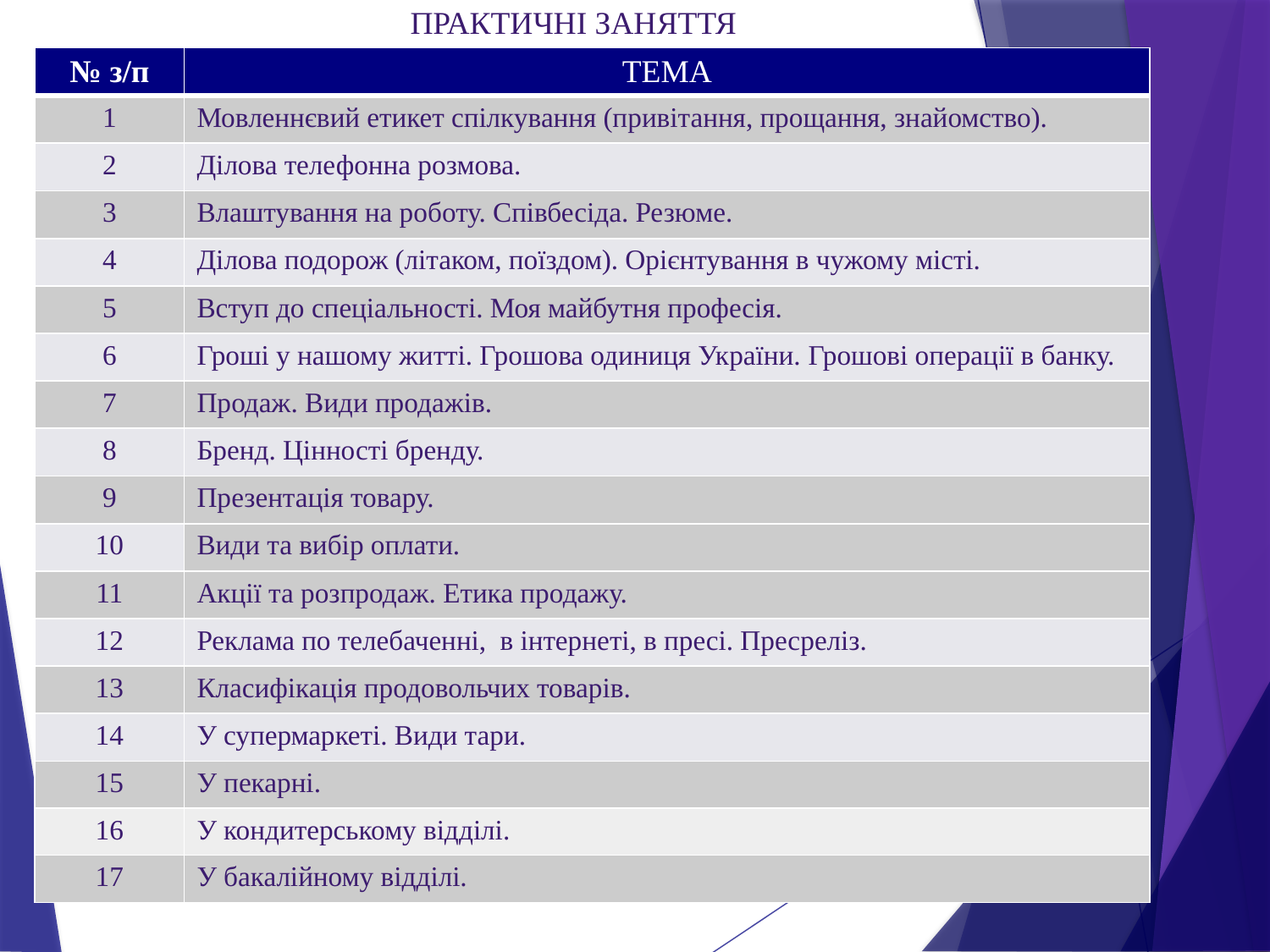

ПРАКТИЧНІ ЗАНЯТТЯ
| № з/п | ТЕМА |
| --- | --- |
| 1 | Мовленнєвий етикет спілкування (привітання, прощання, знайомство). |
| 2 | Ділова телефонна розмова. |
| 3 | Влаштування на роботу. Співбесіда. Резюме. |
| 4 | Ділова подорож (літаком, поїздом). Орієнтування в чужому місті. |
| 5 | Вступ до спеціальності. Моя майбутня професія. |
| 6 | Гроші у нашому житті. Грошова одиниця України. Грошові операції в банку. |
| 7 | Продаж. Види продажів. |
| 8 | Бренд. Цінності бренду. |
| 9 | Презентація товару. |
| 10 | Види та вибір оплати. |
| 11 | Акції та розпродаж. Етика продажу. |
| 12 | Реклама по телебаченні, в інтернеті, в пресі. Пресреліз. |
| 13 | Класифікація продовольчих товарів. |
| 14 | У супермаркеті. Види тари. |
| 15 | У пекарні. |
| 16 | У кондитерському відділі. |
| 17 | У бакалійному відділі. |